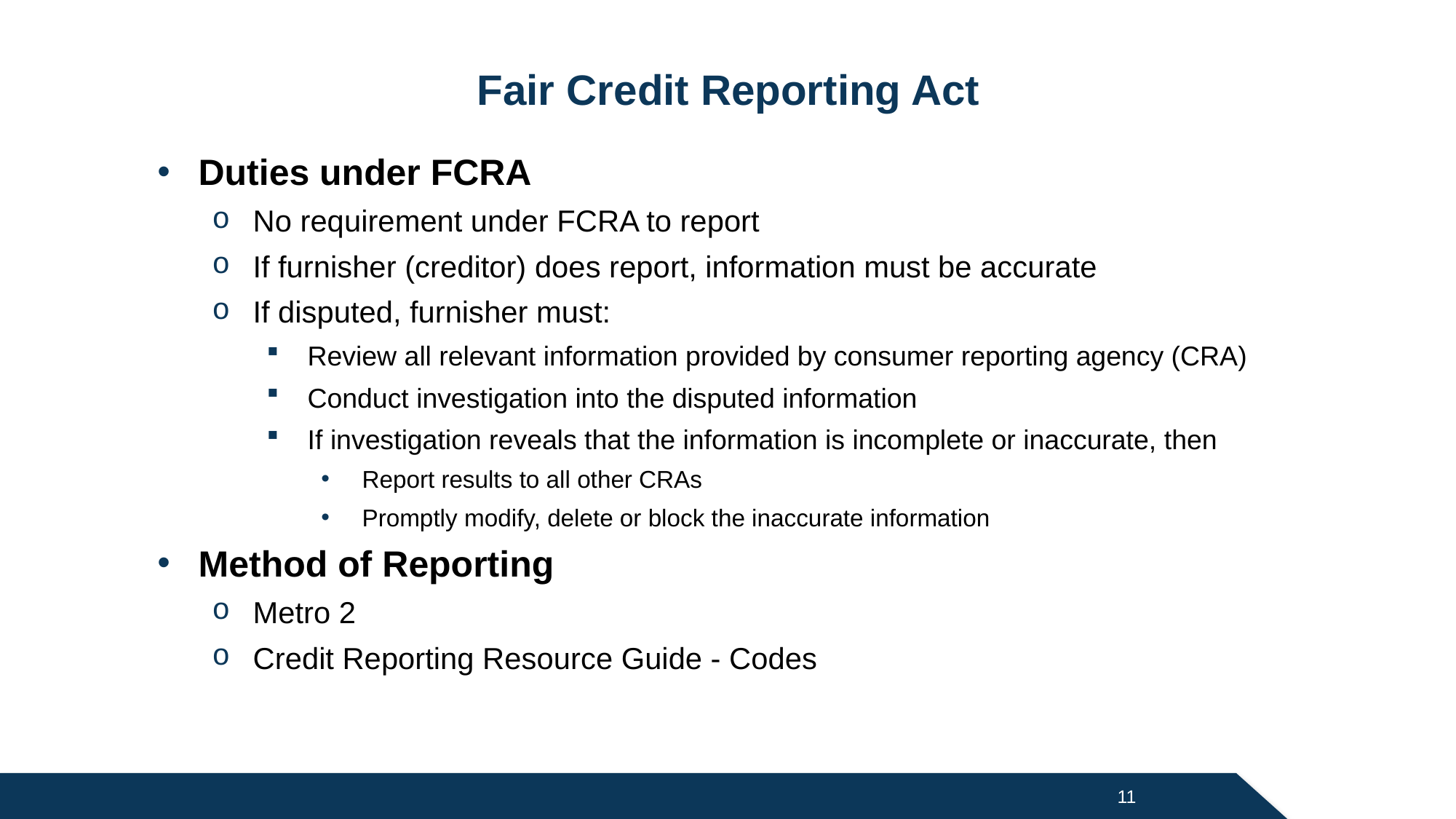

# Fair Credit Reporting Act
Duties under FCRA
No requirement under FCRA to report
If furnisher (creditor) does report, information must be accurate
If disputed, furnisher must:
Review all relevant information provided by consumer reporting agency (CRA)
Conduct investigation into the disputed information
If investigation reveals that the information is incomplete or inaccurate, then
Report results to all other CRAs
Promptly modify, delete or block the inaccurate information
Method of Reporting
Metro 2
Credit Reporting Resource Guide - Codes

11